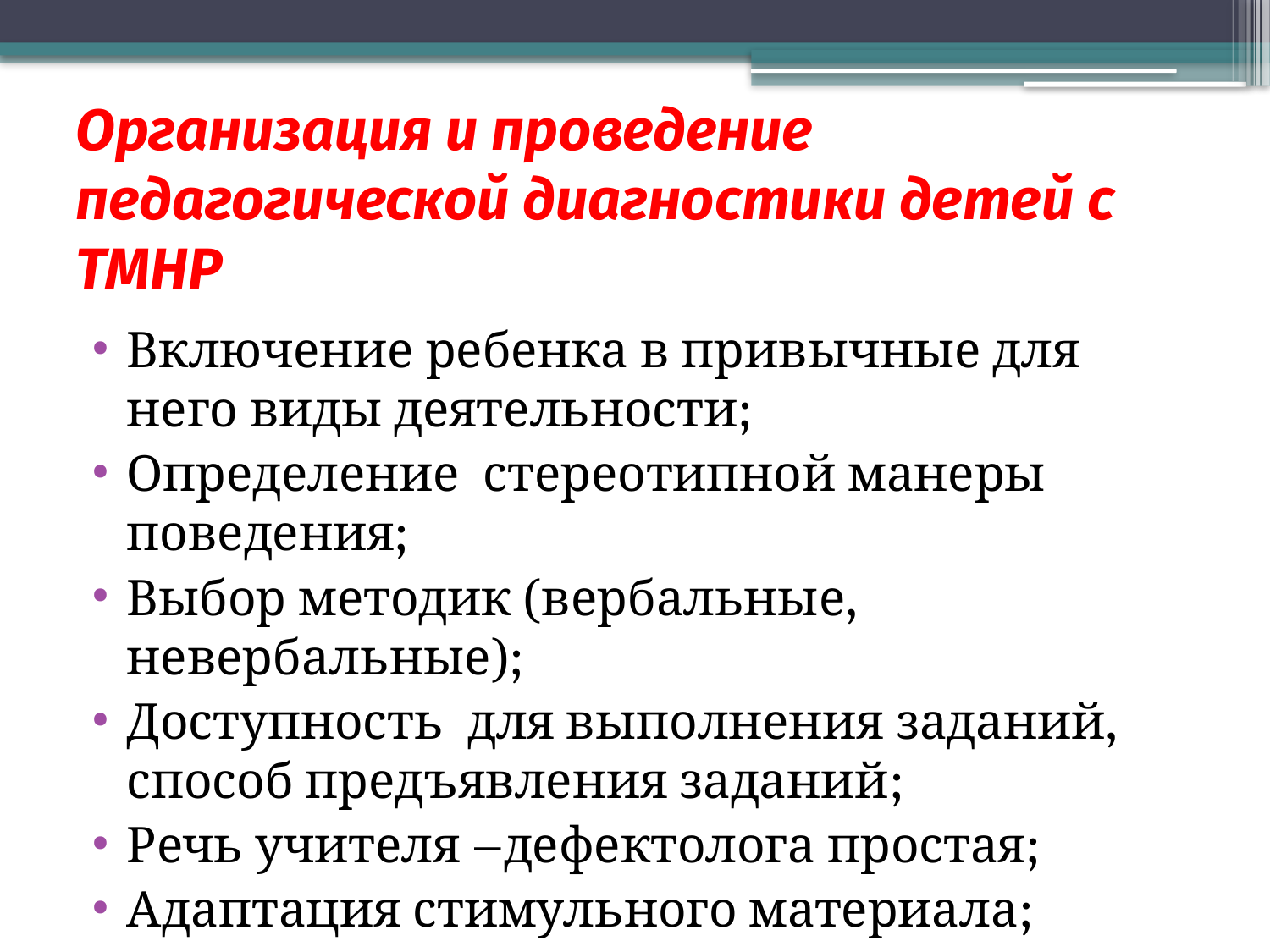

# Организация и проведение педагогической диагностики детей с ТМНР
Включение ребенка в привычные для него виды деятельности;
Определение  стереотипной манеры поведения;
Выбор методик (вербальные, невербальные);
Доступность  для выполнения заданий, способ предъявления заданий;
Речь учителя –дефектолога простая;
Адаптация стимульного материала;